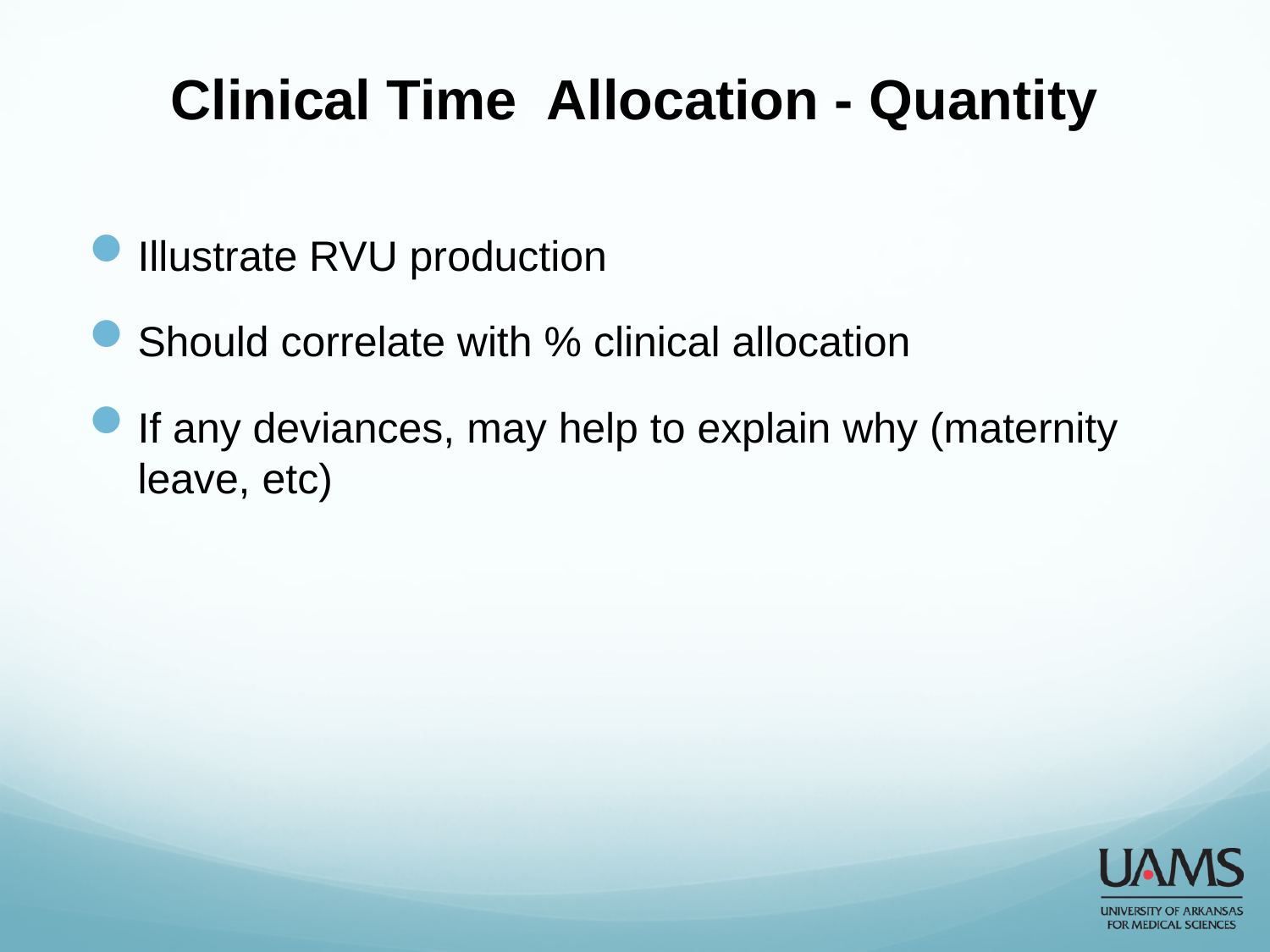

# Clinical Time  Allocation - Quantity
Illustrate RVU production
Should correlate with % clinical allocation
If any deviances, may help to explain why (maternity leave, etc)